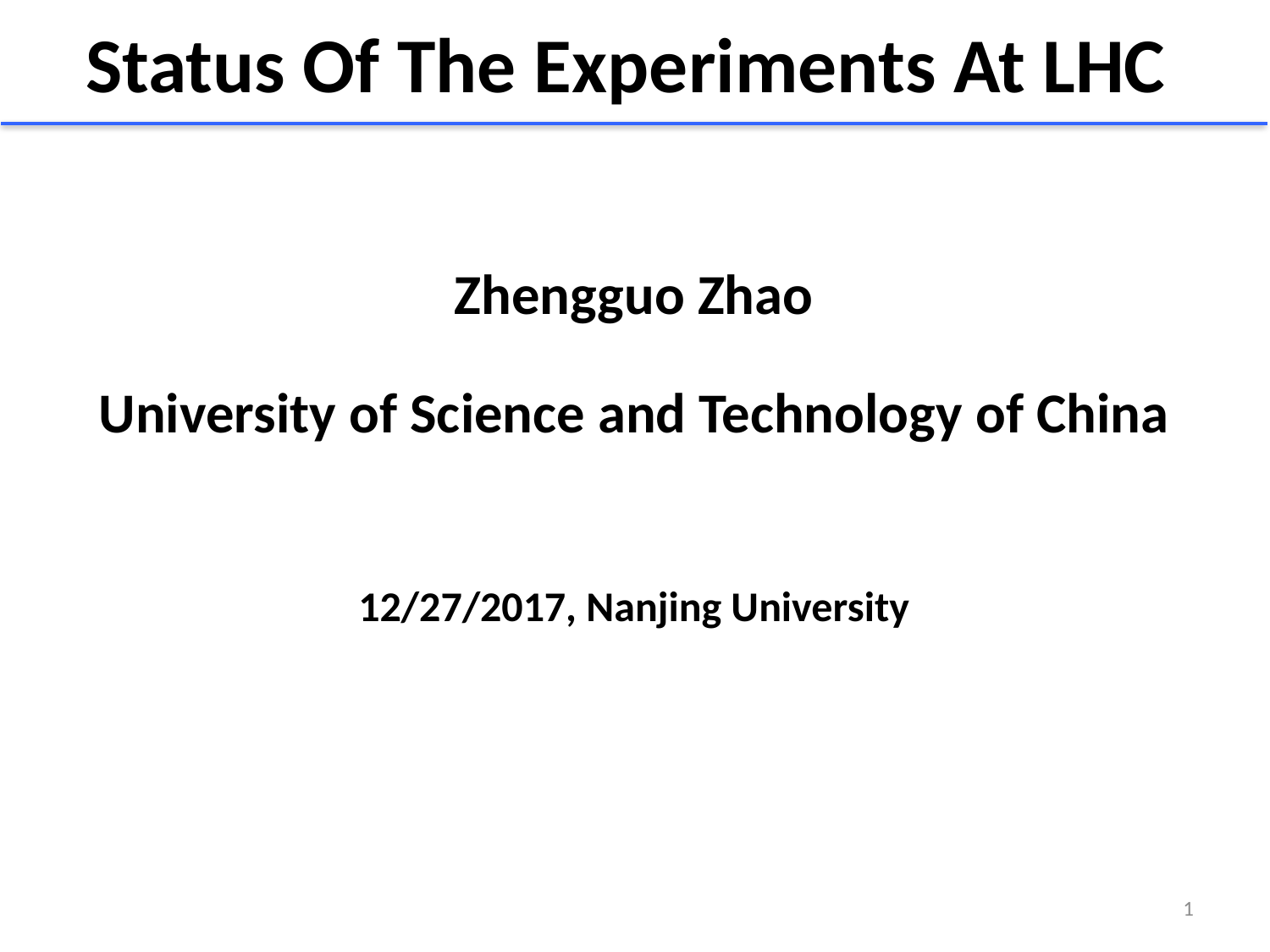

# Status Of The Experiments At LHC
Zhengguo Zhao

University of Science and Technology of China

12/27/2017, Nanjing University
1